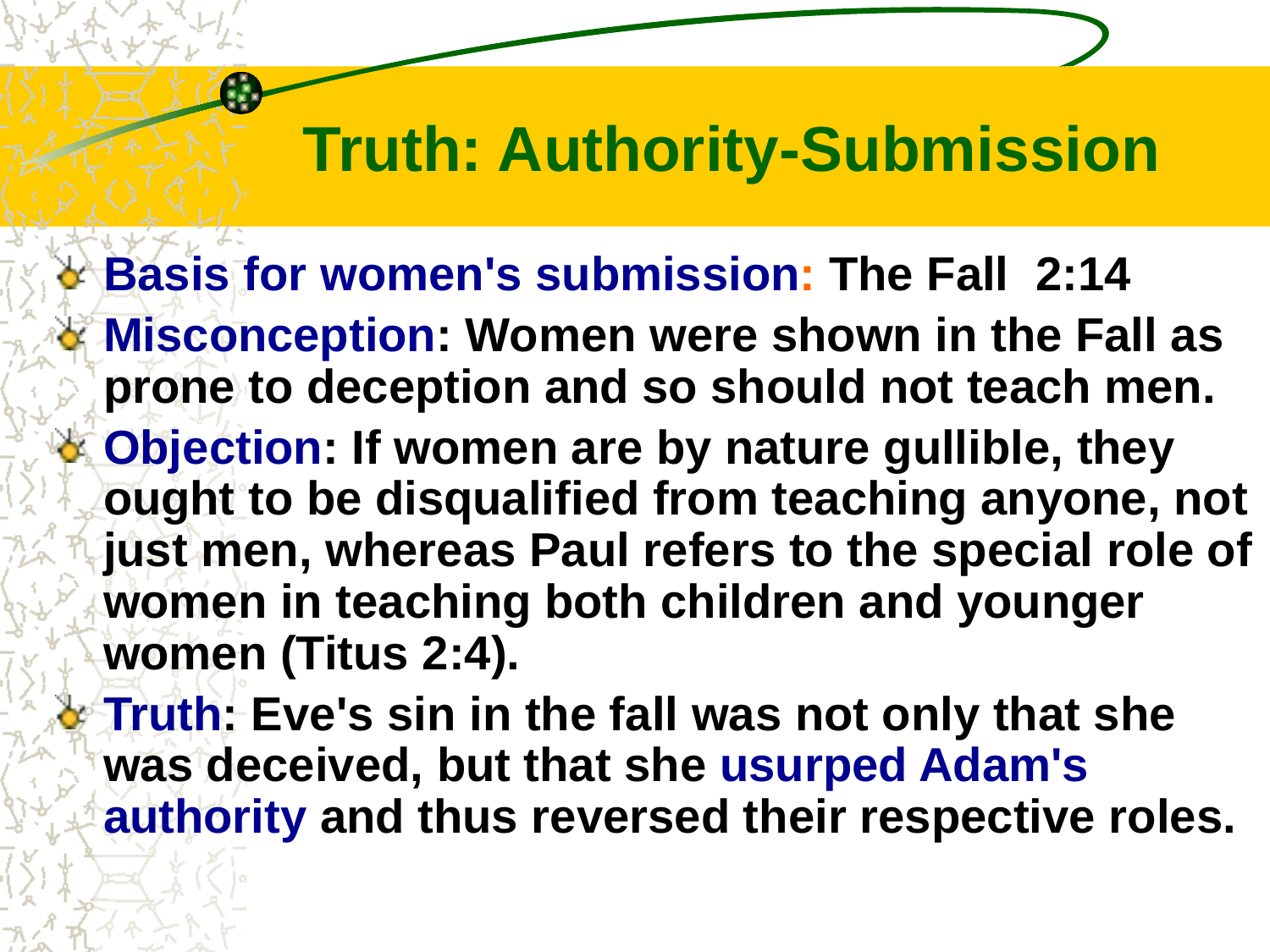

# Truth: Authority-Submission
Basis for women's submission: The Fall  2:14
Misconception: Women were shown in the Fall as prone to deception and so should not teach men.
Objection: If women are by nature gullible, they ought to be disqualified from teaching anyone, not just men, whereas Paul refers to the special role of women in teaching both children and younger women (Titus 2:4).
Truth: Eve's sin in the fall was not only that she was deceived, but that she usurped Adam's authority and thus reversed their respective roles.